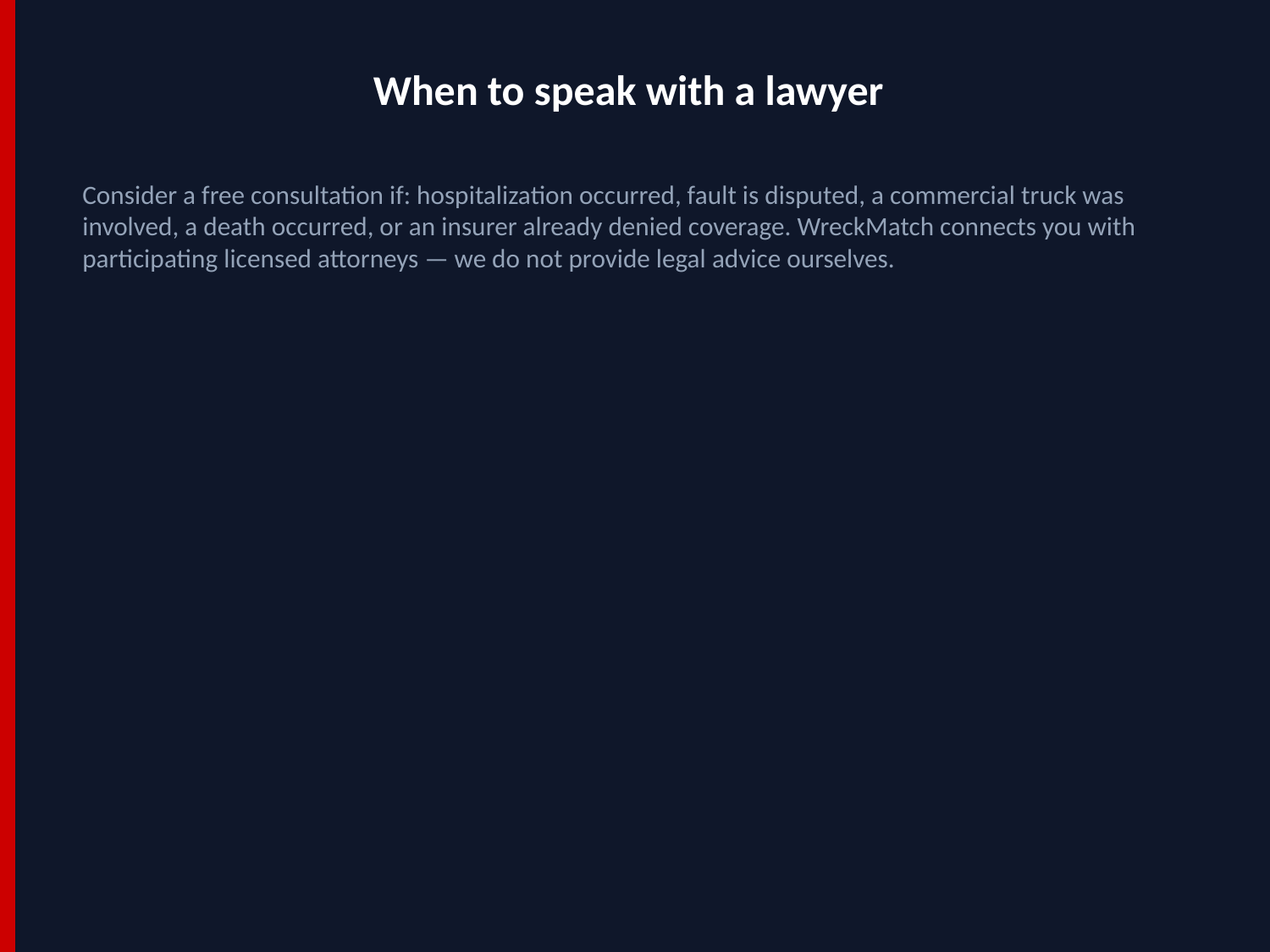

When to speak with a lawyer
Consider a free consultation if: hospitalization occurred, fault is disputed, a commercial truck was involved, a death occurred, or an insurer already denied coverage. WreckMatch connects you with participating licensed attorneys — we do not provide legal advice ourselves.